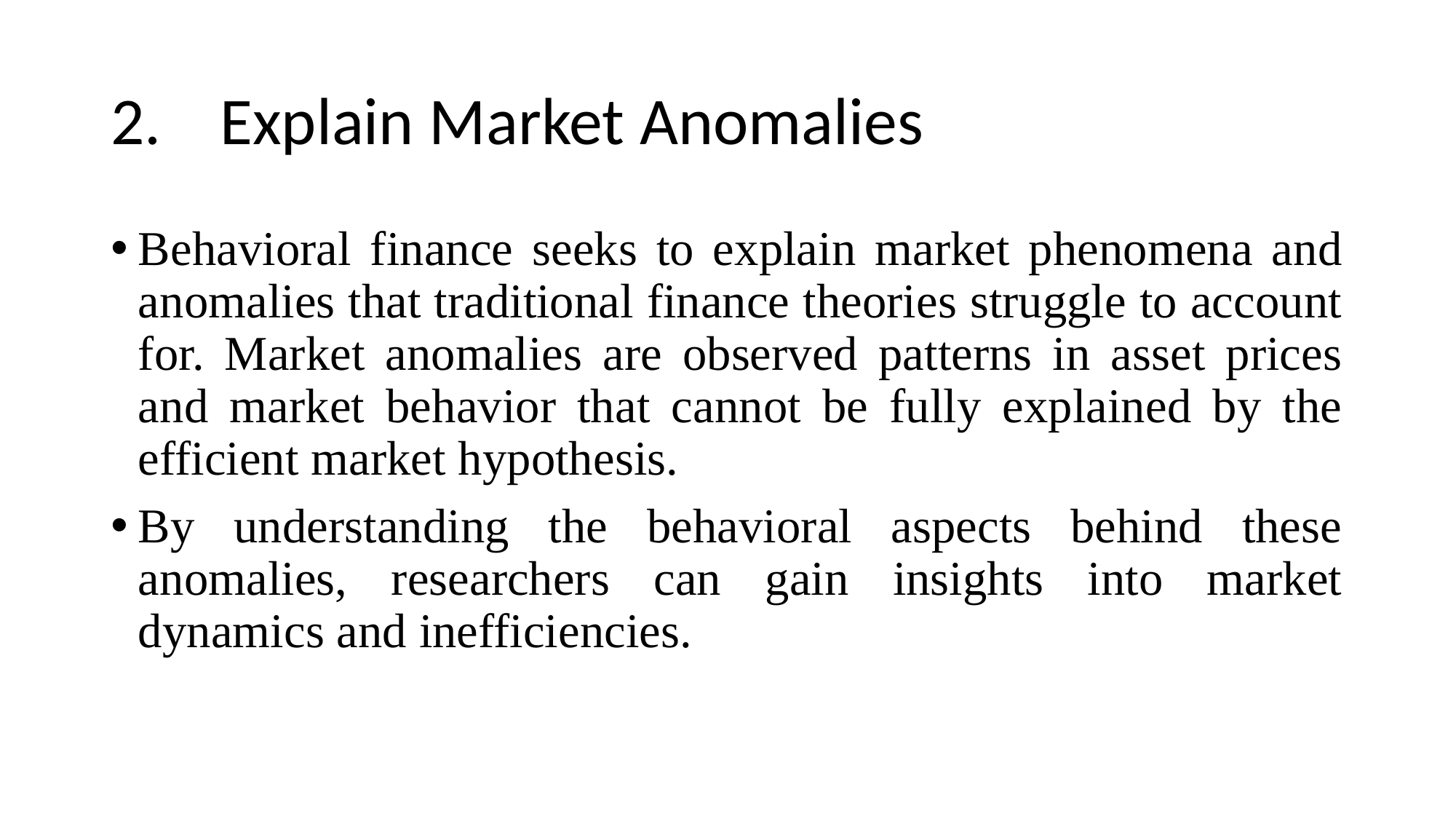

# 2.	Explain Market Anomalies
Behavioral finance seeks to explain market phenomena and anomalies that traditional finance theories struggle to account for. Market anomalies are observed patterns in asset prices and market behavior that cannot be fully explained by the efficient market hypothesis.
By understanding the behavioral aspects behind these anomalies, researchers can gain insights into market dynamics and inefficiencies.